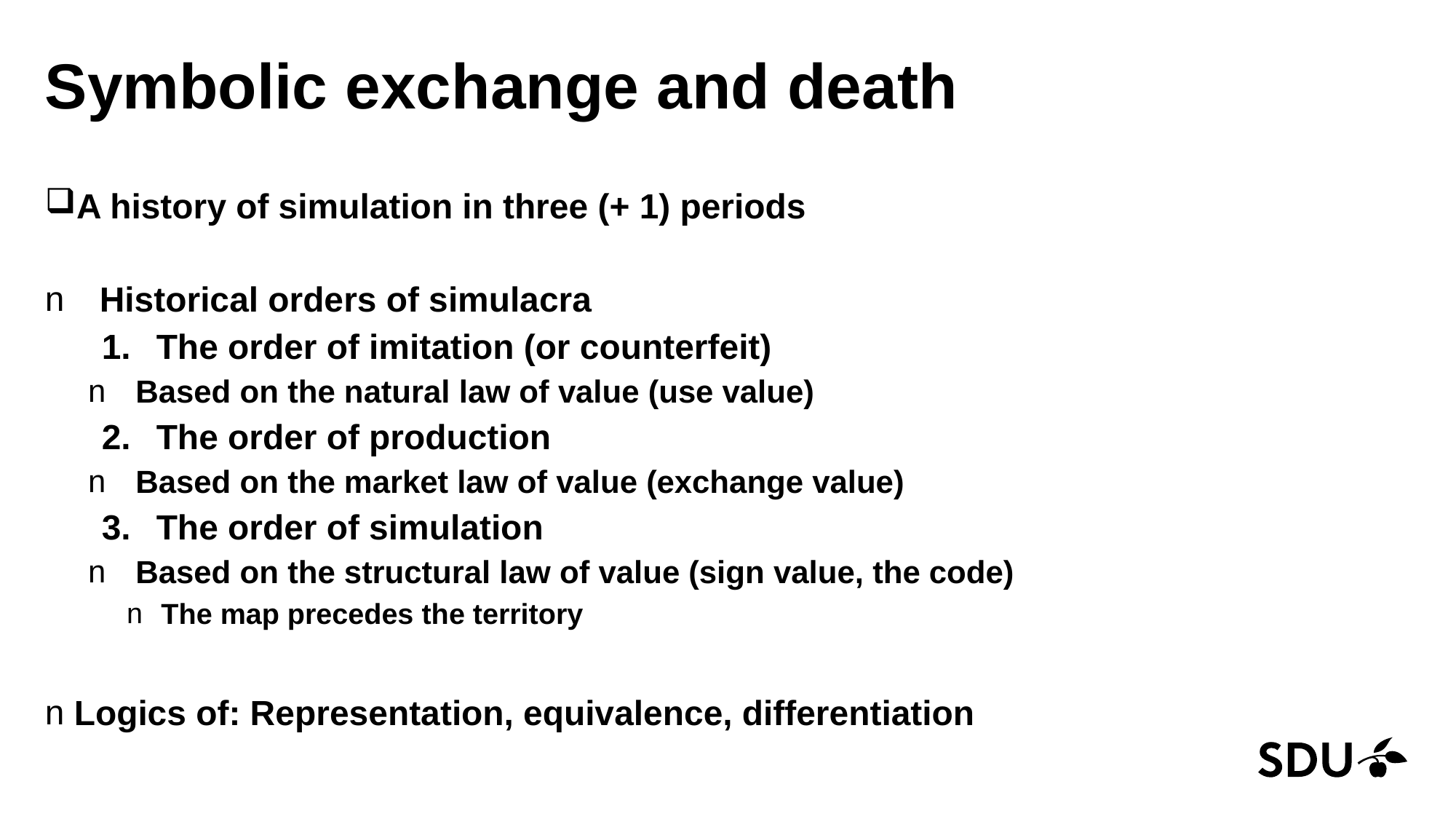

# Symbolic exchange and death
A history of simulation in three (+ 1) periods

Historical orders of simulacra
The order of imitation (or counterfeit)
 Based on the natural law of value (use value)
The order of production
 Based on the market law of value (exchange value)
The order of simulation
 Based on the structural law of value (sign value, the code)
The map precedes the territory

 Logics of: Representation, equivalence, differentiation